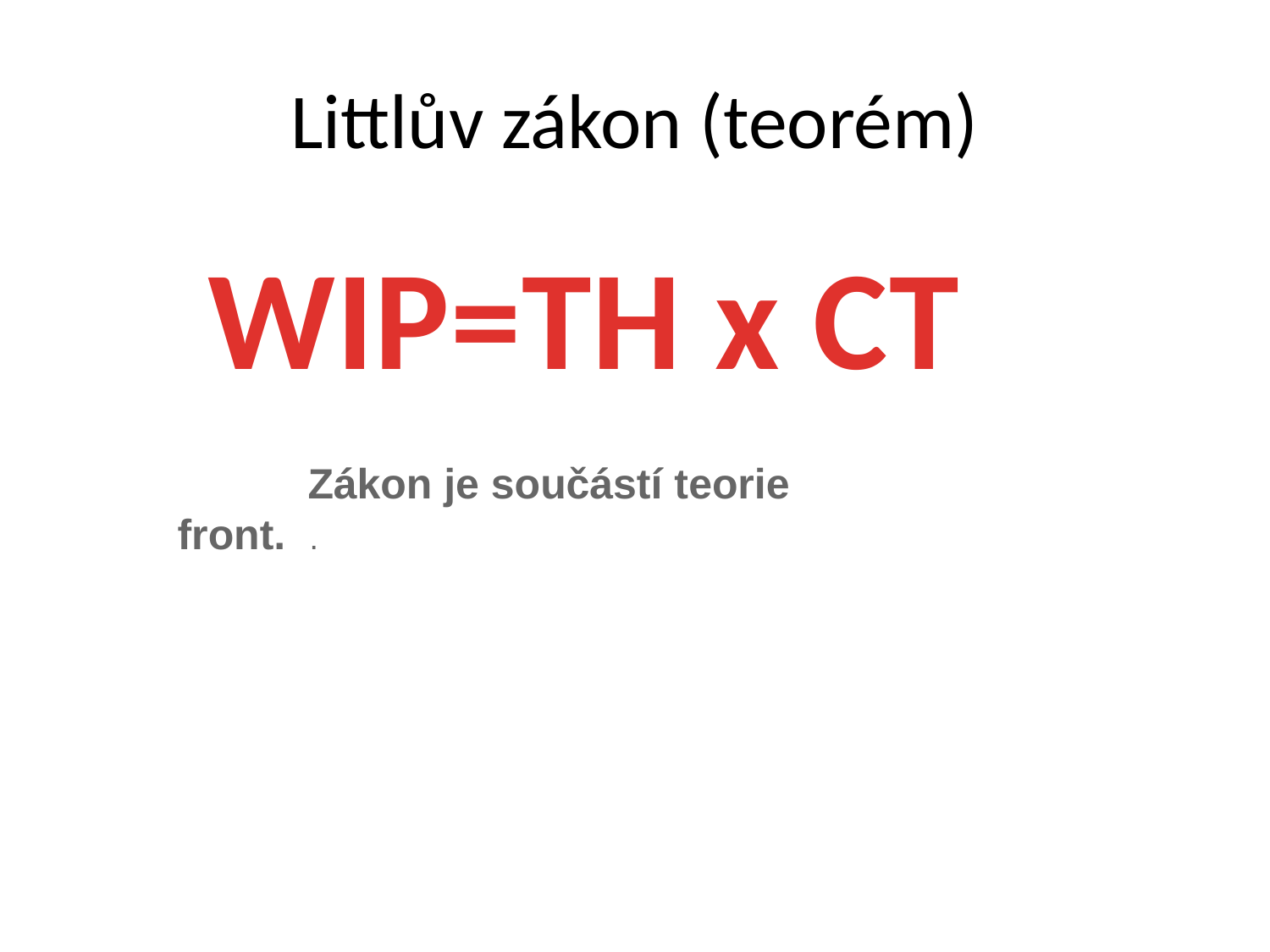

# Littlův zákon (teorém)
    WIP=TH x CT

           Zákon je součástí teorie front.  .